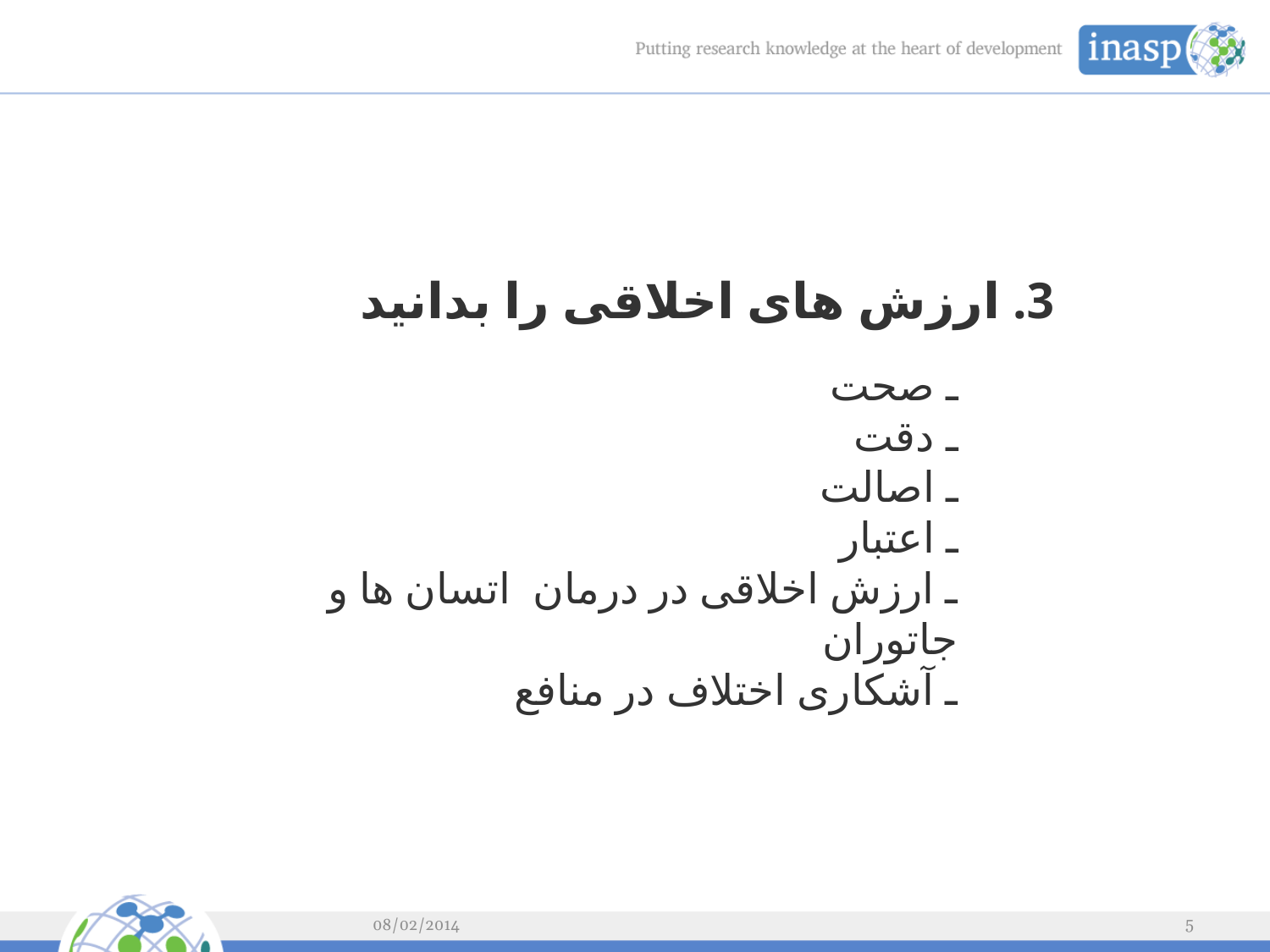

3. ارزش های اخلاقی را بدانید
ـ صحت
ـ دقت
ـ اصالت
ـ اعتبار
ـ ارزش اخلاقی در درمان  اتسان ها و جاتوران
ـ آشکاری اختلاف در منافع
08/02/2014

5